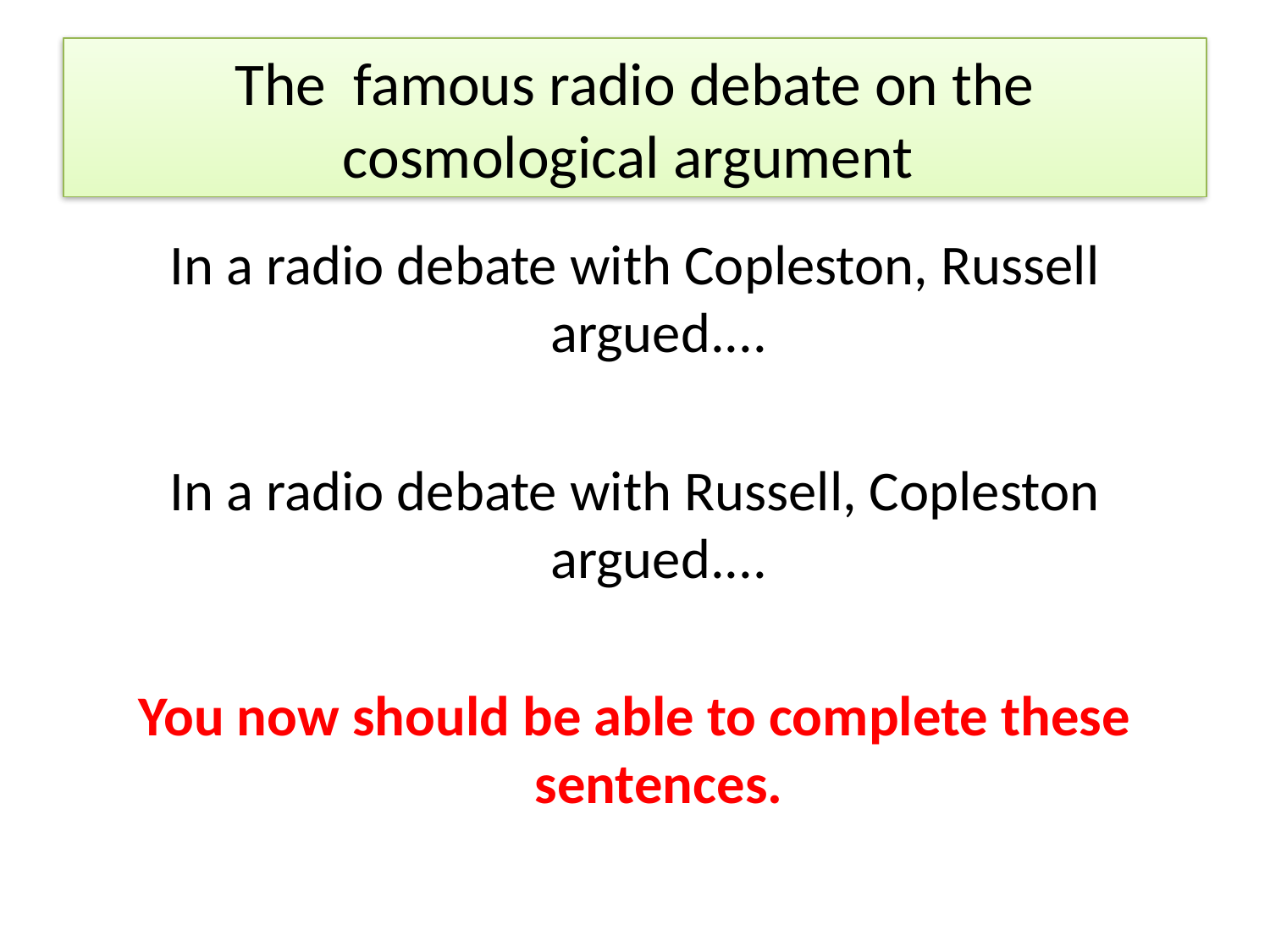

# The  famous radio debate on the cosmological argument
In a radio debate with Copleston, Russell argued....

In a radio debate with Russell, Copleston argued....

You now should be able to complete these sentences.